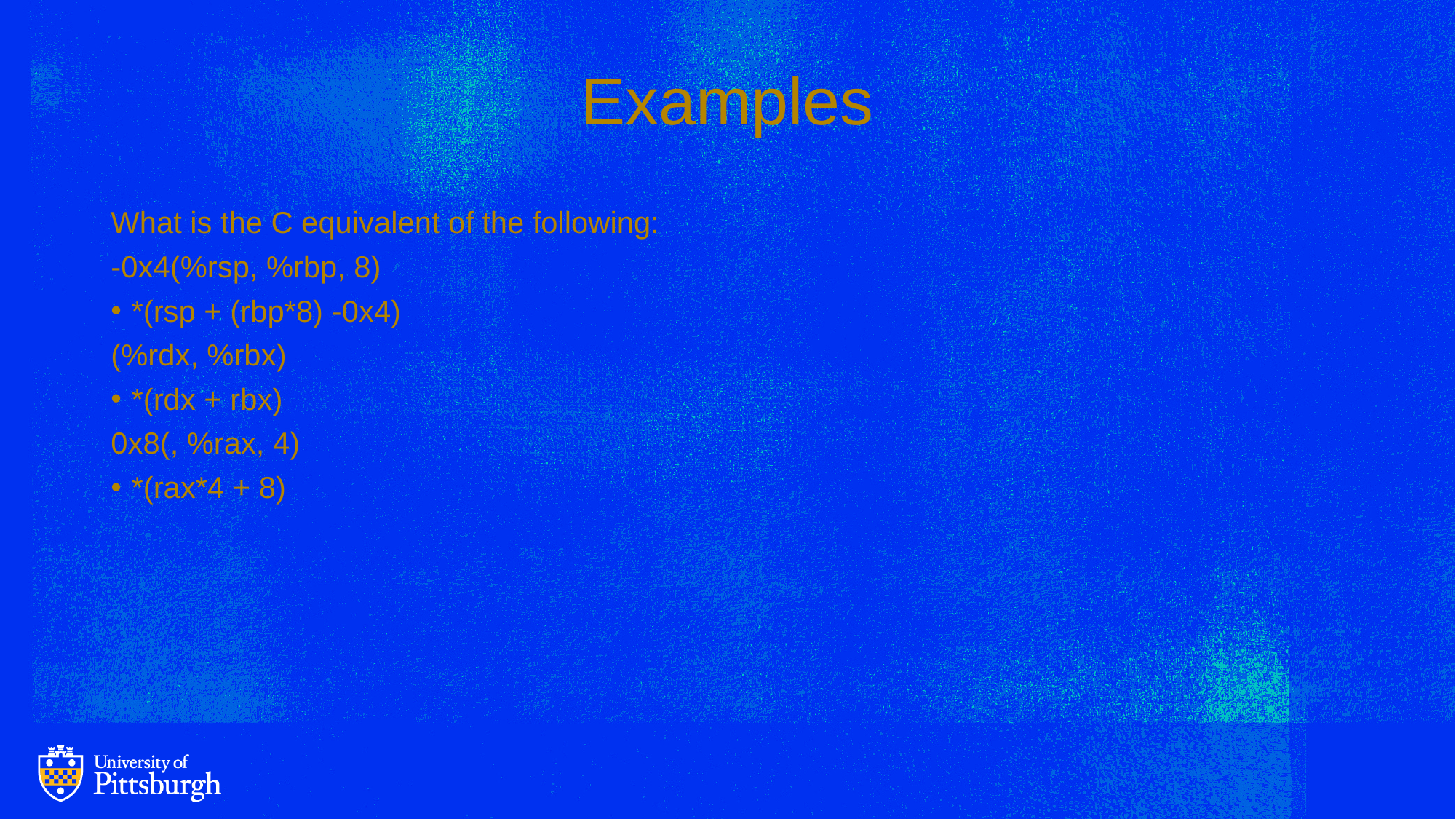

# Examples
What is the C equivalent of the following:
-0x4(%rsp, %rbp, 8)
*(rsp + (rbp*8) -0x4)
(%rdx, %rbx)
*(rdx + rbx)
0x8(, %rax, 4)
*(rax*4 + 8)